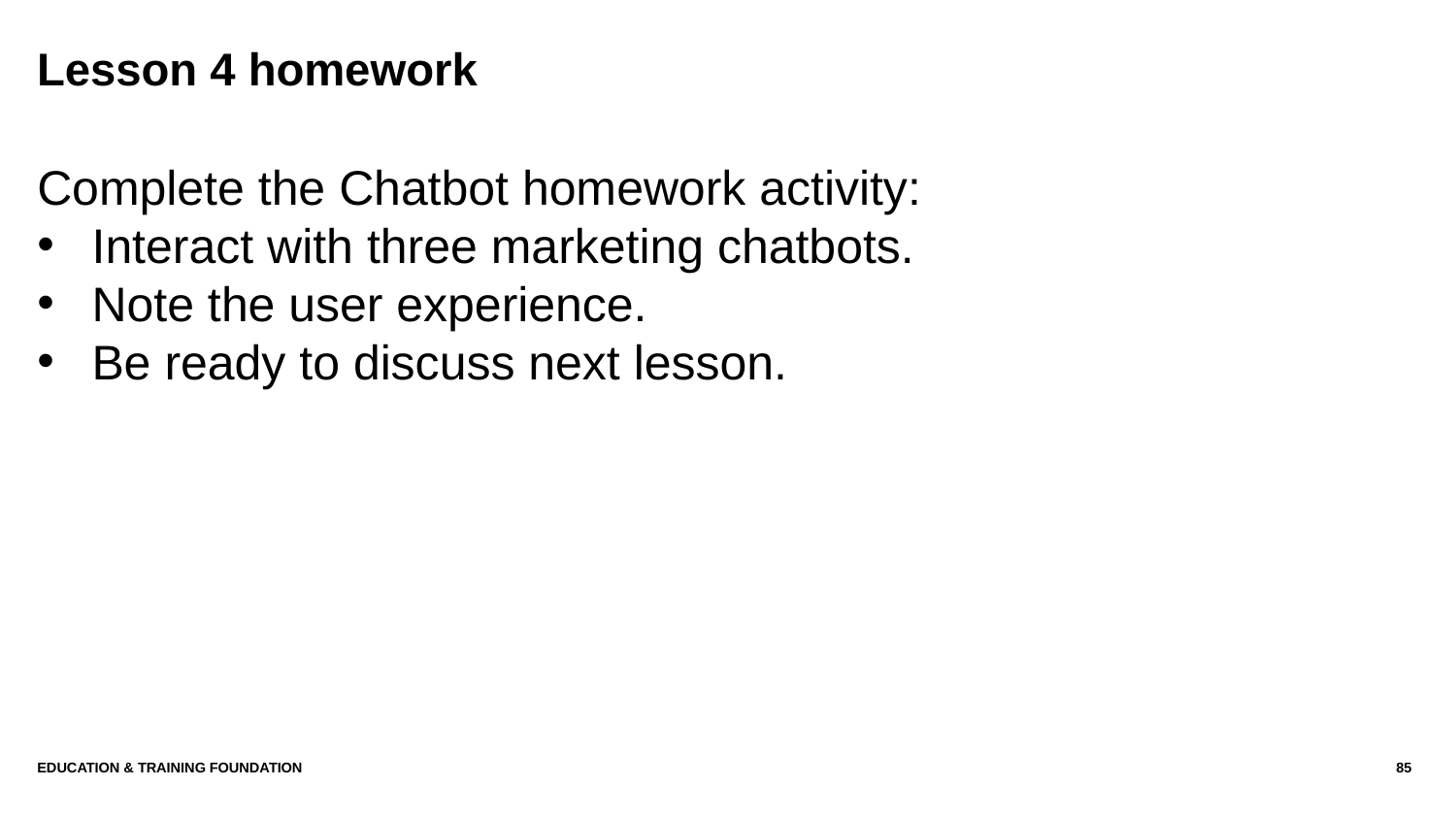

# Lesson 4 homework
Complete the Chatbot homework activity:
Interact with three marketing chatbots.
Note the user experience.
Be ready to discuss next lesson.
Education & Training Foundation
85